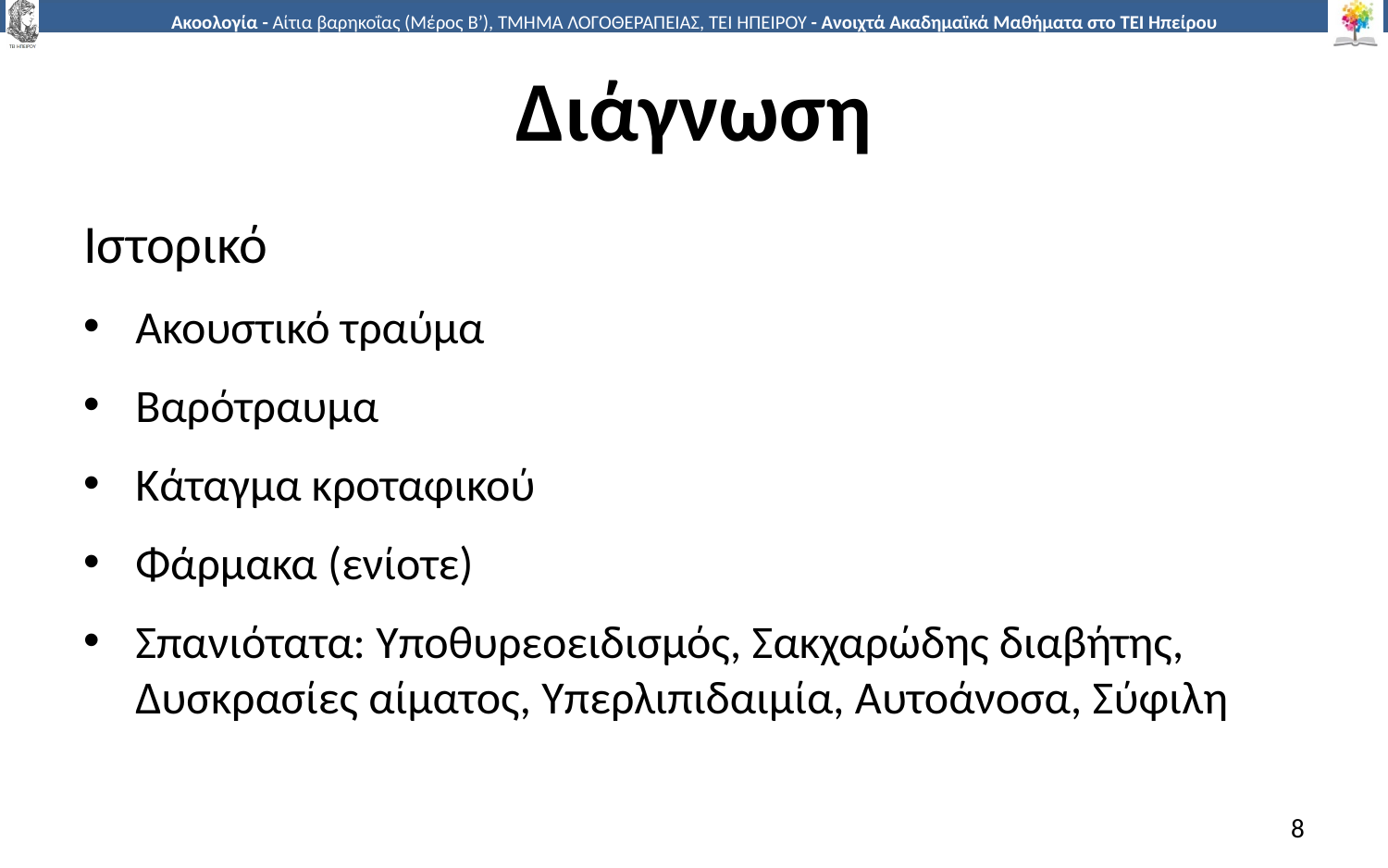

# Διάγνωση
Ιστορικό
Ακουστικό τραύμα
Βαρότραυμα
Κάταγμα κροταφικού
Φάρμακα (ενίοτε)
Σπανιότατα: Υποθυρεοειδισμός, Σακχαρώδης διαβήτης, Δυσκρασίες αίματος, Υπερλιπιδαιμία, Αυτοάνοσα, Σύφιλη
8